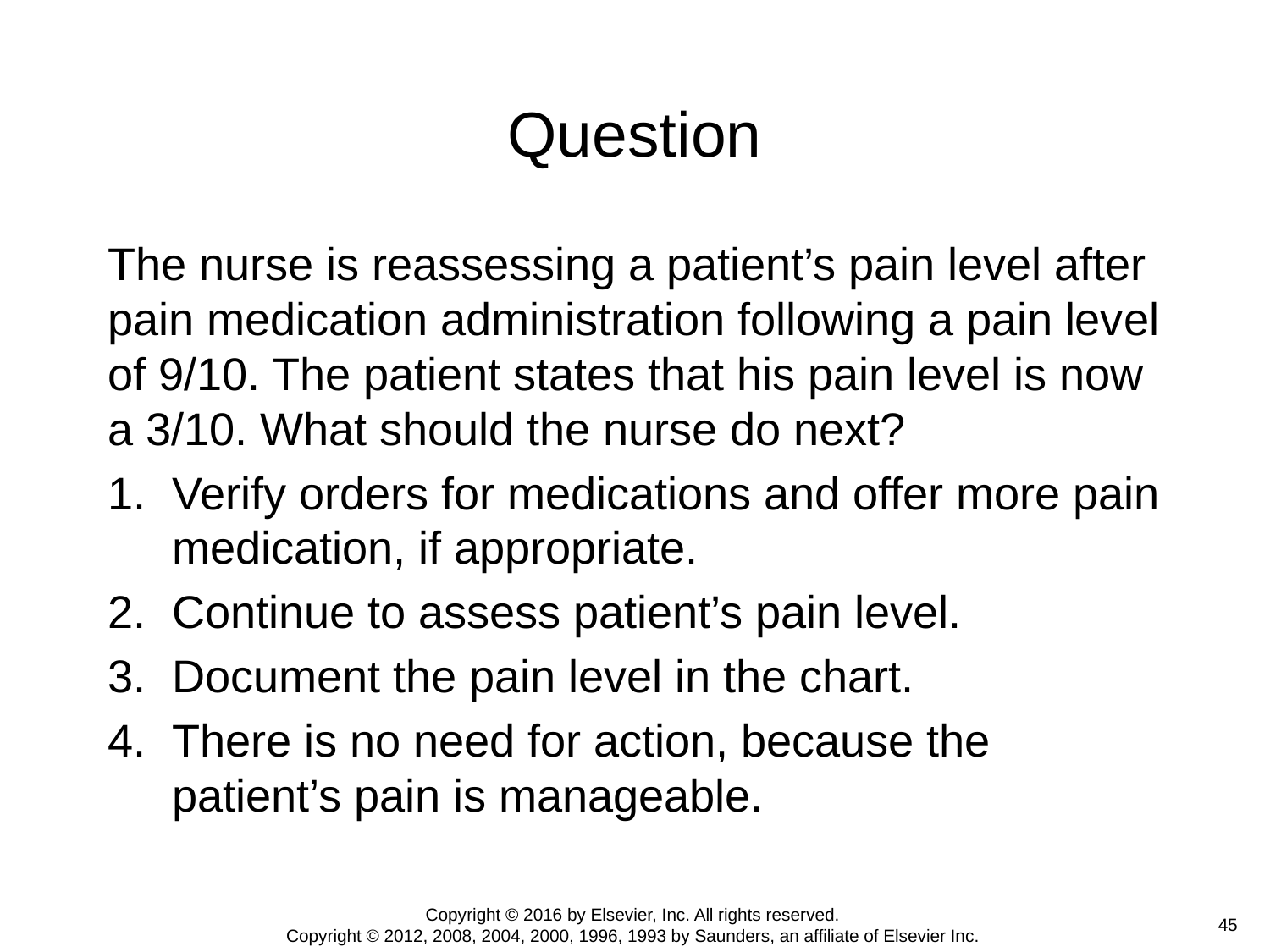

# Question
The nurse is reassessing a patient’s pain level after pain medication administration following a pain level of 9/10. The patient states that his pain level is now a 3/10. What should the nurse do next?
Verify orders for medications and offer more pain medication, if appropriate.
Continue to assess patient’s pain level.
Document the pain level in the chart.
There is no need for action, because the patient’s pain is manageable.

Copyright © 2016 by Elsevier, Inc. All rights reserved.
Copyright © 2012, 2008, 2004, 2000, 1996, 1993 by Saunders, an affiliate of Elsevier Inc.
 45